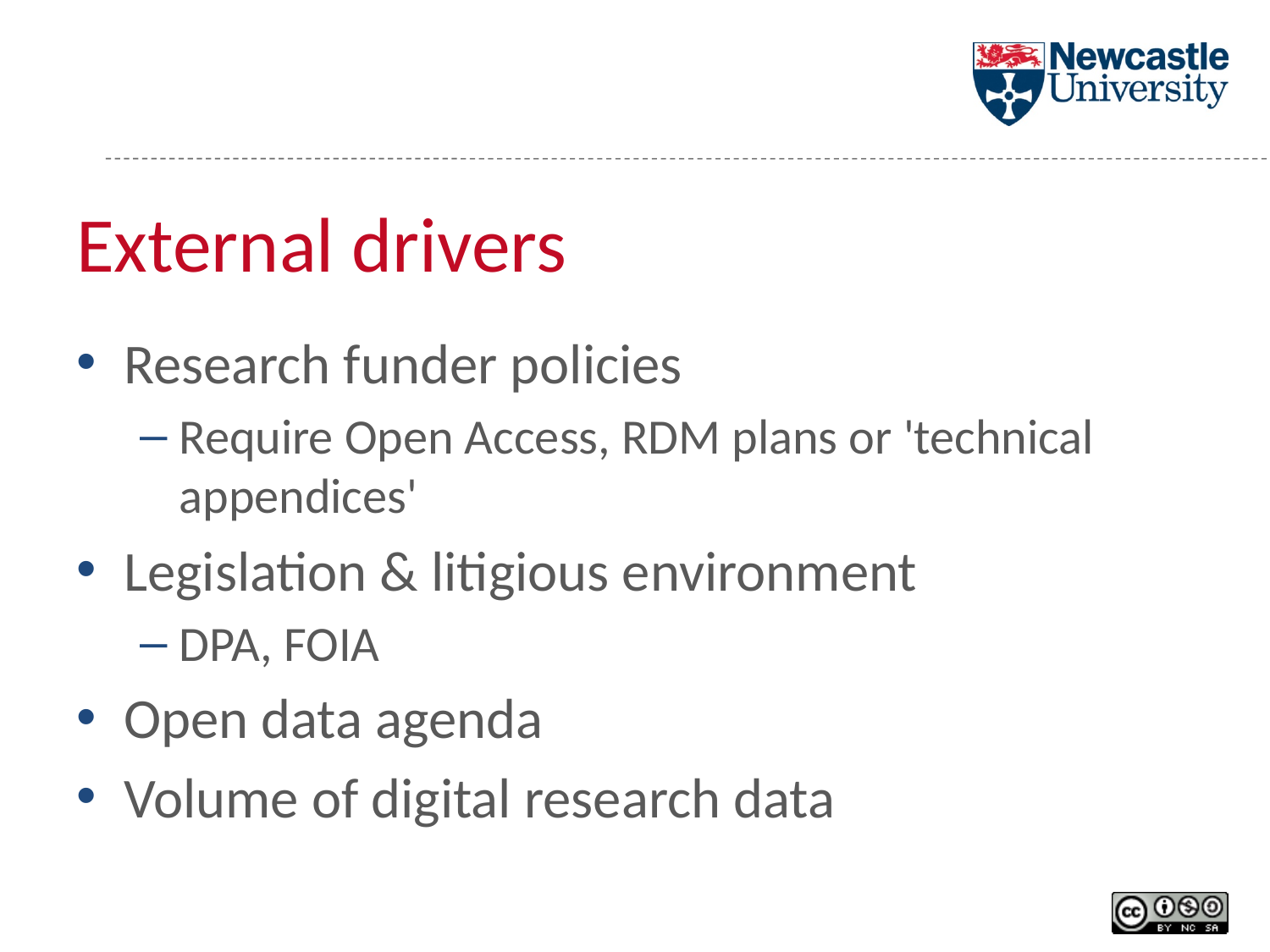

# External drivers
Research funder policies
Require Open Access, RDM plans or 'technical appendices'
Legislation & litigious environment
DPA, FOIA
Open data agenda
Volume of digital research data